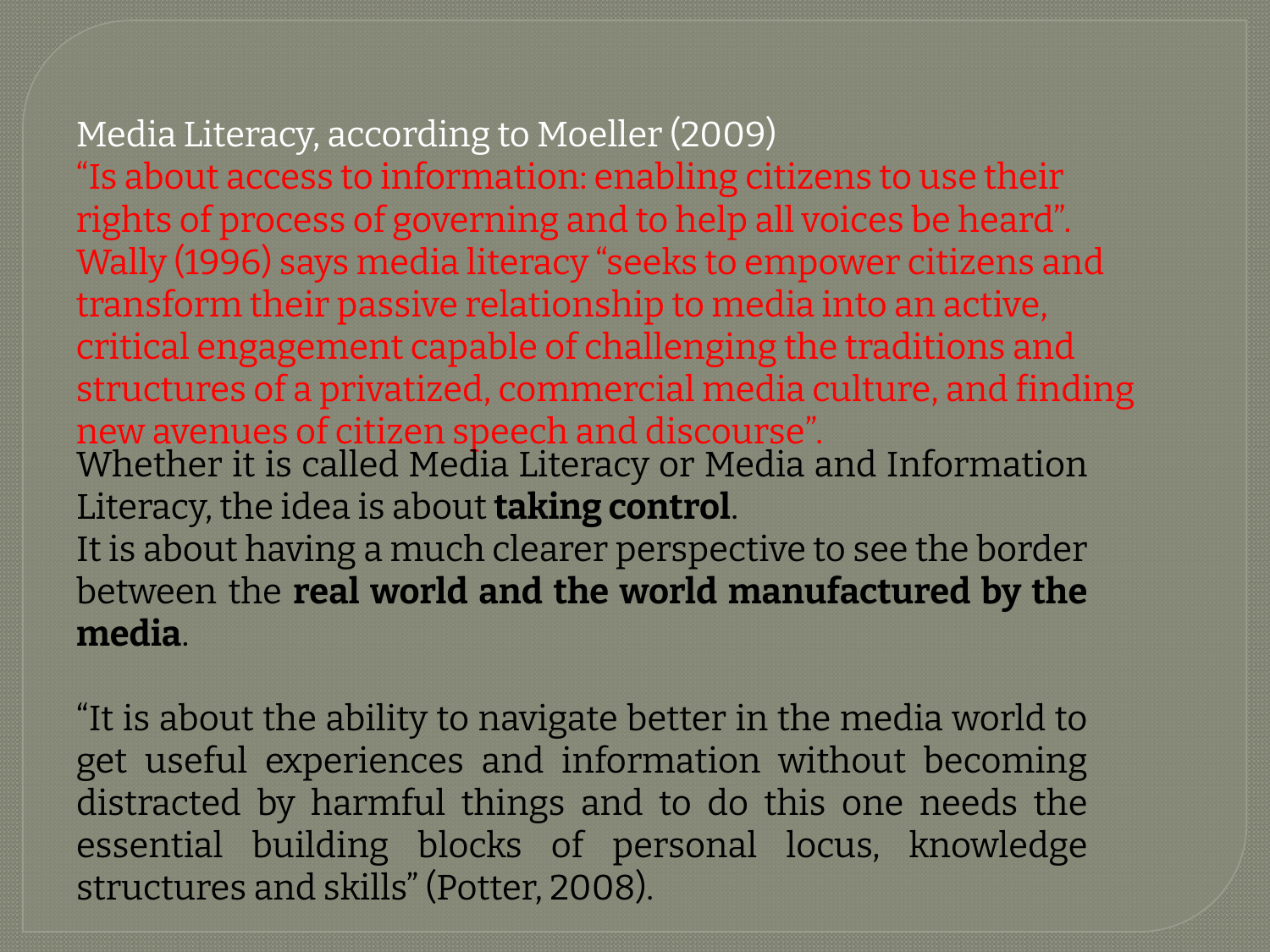

Media Literacy, according to Moeller (2009)
“Is about access to information: enabling citizens to use their rights of process of governing and to help all voices be heard”. Wally (1996) says media literacy “seeks to empower citizens and transform their passive relationship to media into an active, critical engagement capable of challenging the traditions and structures of a privatized, commercial media culture, and finding new avenues of citizen speech and discourse”.

Whether it is called Media Literacy or Media and Information Literacy, the idea is about taking control.
It is about having a much clearer perspective to see the border between the real world and the world manufactured by the media.

“It is about the ability to navigate better in the media world to get useful experiences and information without becoming distracted by harmful things and to do this one needs the essential building blocks of personal locus, knowledge structures and skills” (Potter, 2008).